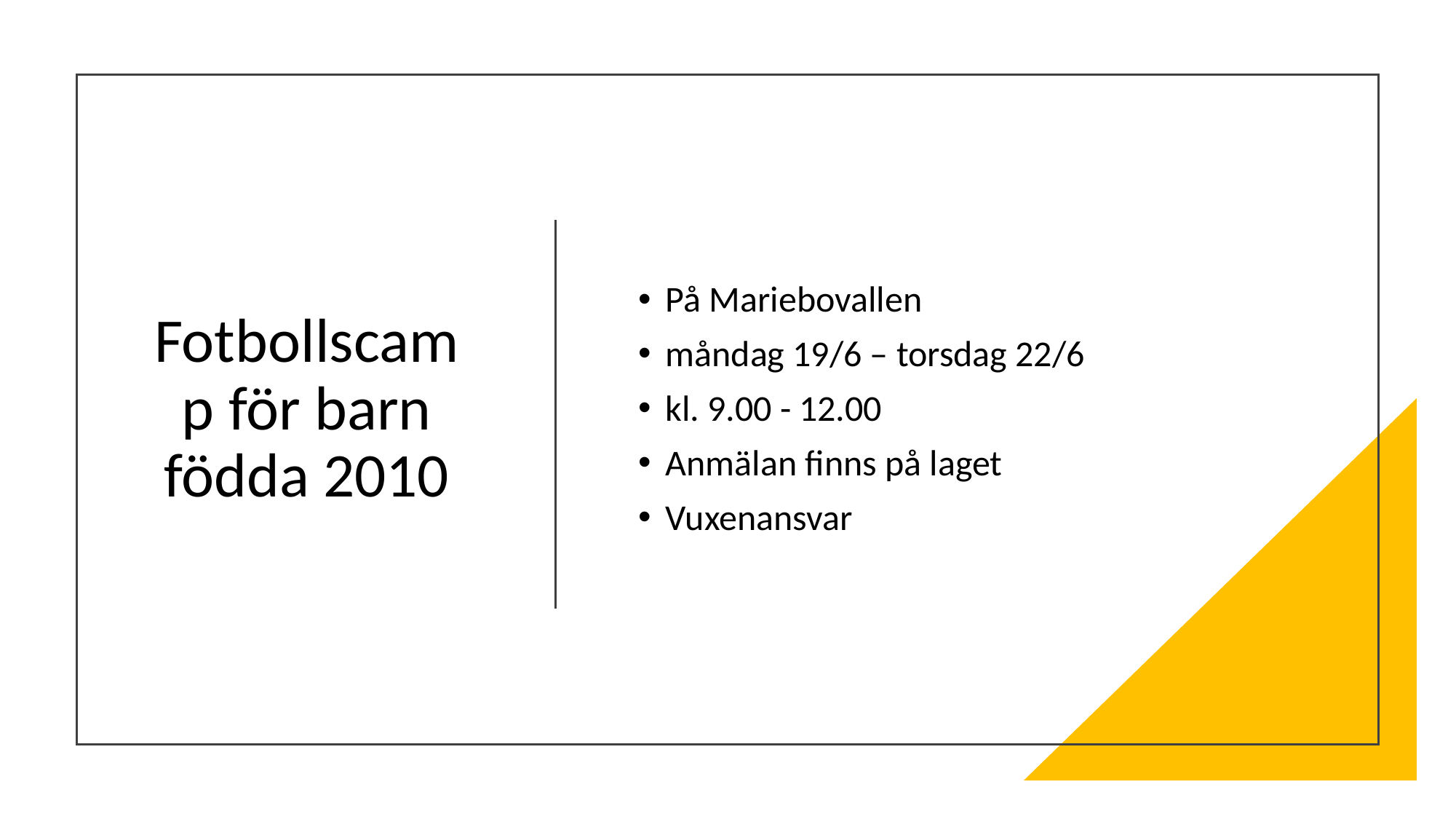

# Fotbollscamp för barn födda 2010
På Mariebovallen
måndag 19/6 – torsdag 22/6
kl. 9.00 - 12.00
Anmälan finns på laget
Vuxenansvar